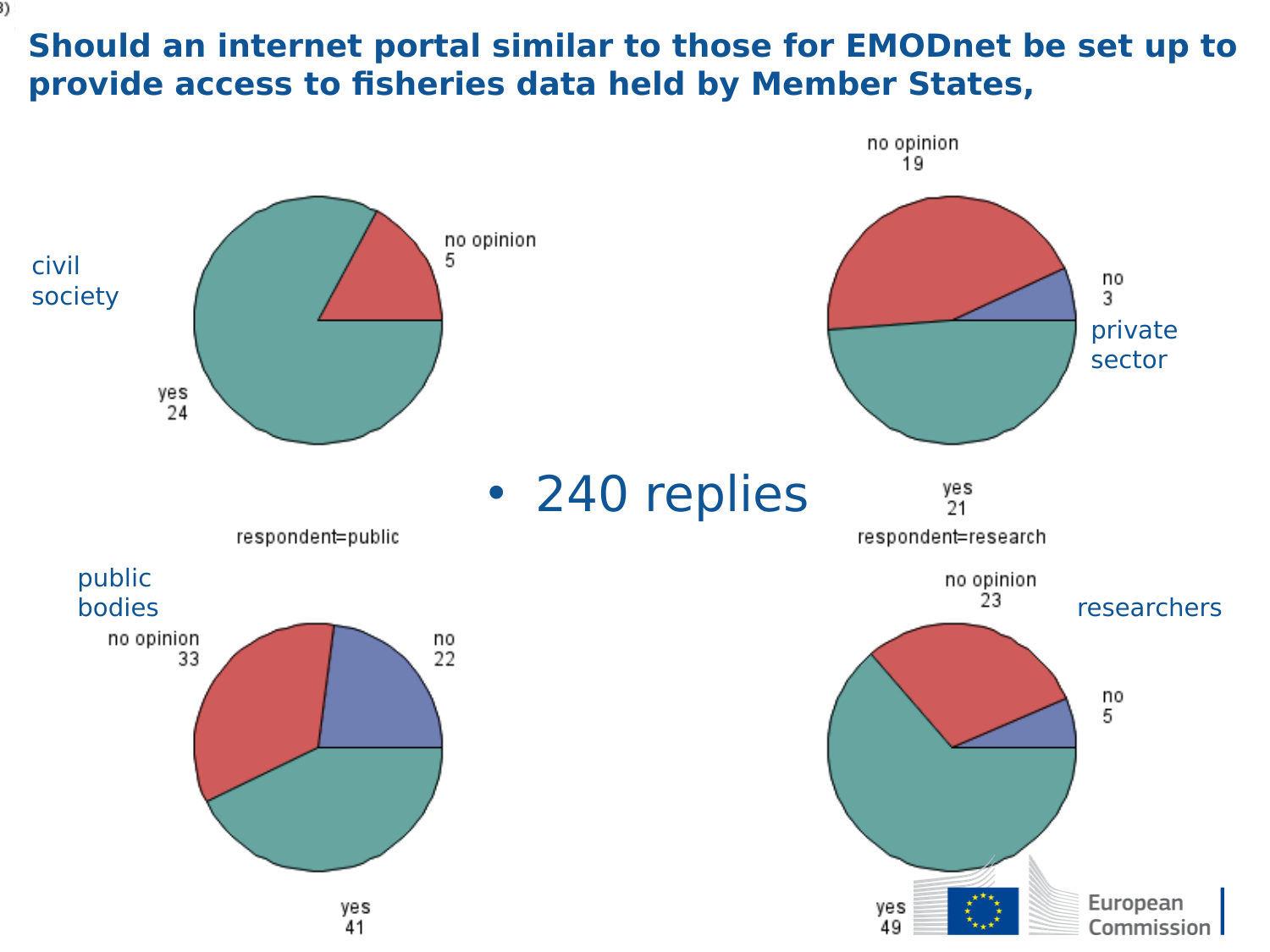

# Should an internet portal similar to those for EMODnet be set up to provide access to fisheries data held by Member States,
civil society
private sector
240 replies
public bodies
researchers